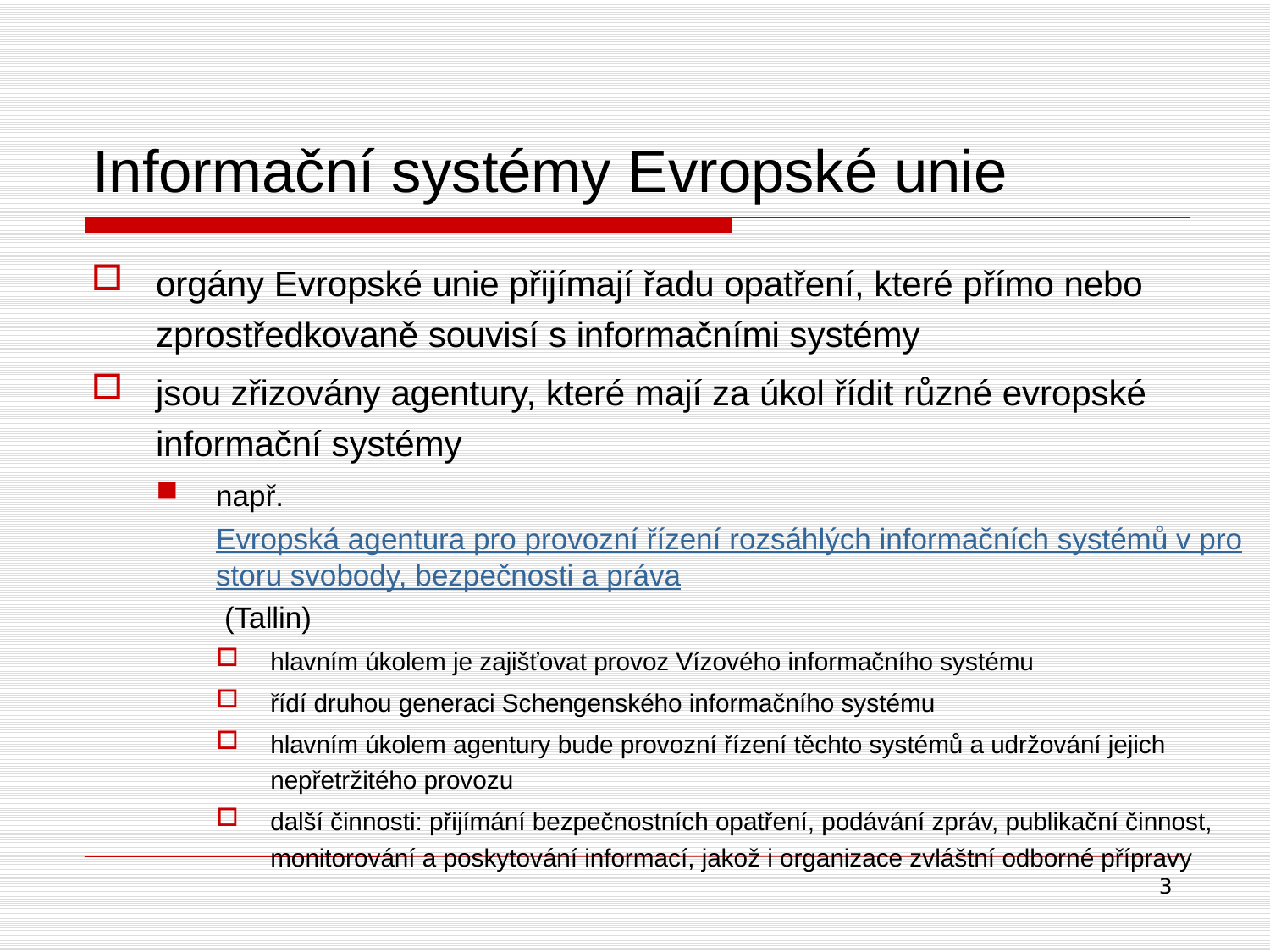

# Informační systémy Evropské unie
orgány Evropské unie přijímají řadu opatření, které přímo nebo zprostředkovaně souvisí s informačními systémy
jsou zřizovány agentury, které mají za úkol řídit různé evropské informační systémy
např. Evropská agentura pro provozní řízení rozsáhlých informačních systémů v prostoru svobody, bezpečnosti a práva (Tallin)
hlavním úkolem je zajišťovat provoz Vízového informačního systému
řídí druhou generaci Schengenského informačního systému
hlavním úkolem agentury bude provozní řízení těchto systémů a udržování jejich nepřetržitého provozu
další činnosti: přijímání bezpečnostních opatření, podávání zpráv, publikační činnost, monitorování a poskytování informací, jakož i organizace zvláštní odborné přípravy
3